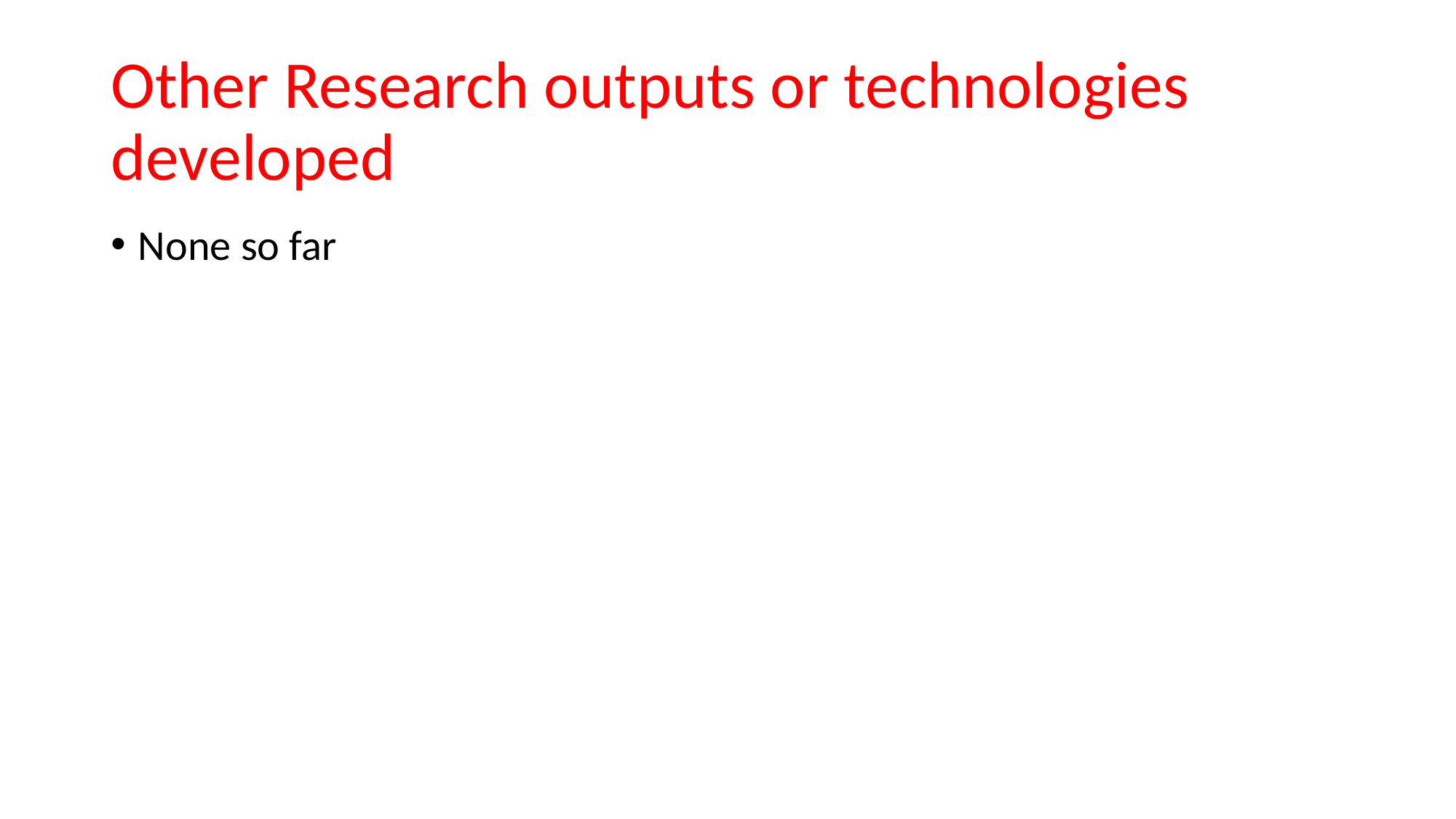

# Other Research outputs or technologies developed
None so far